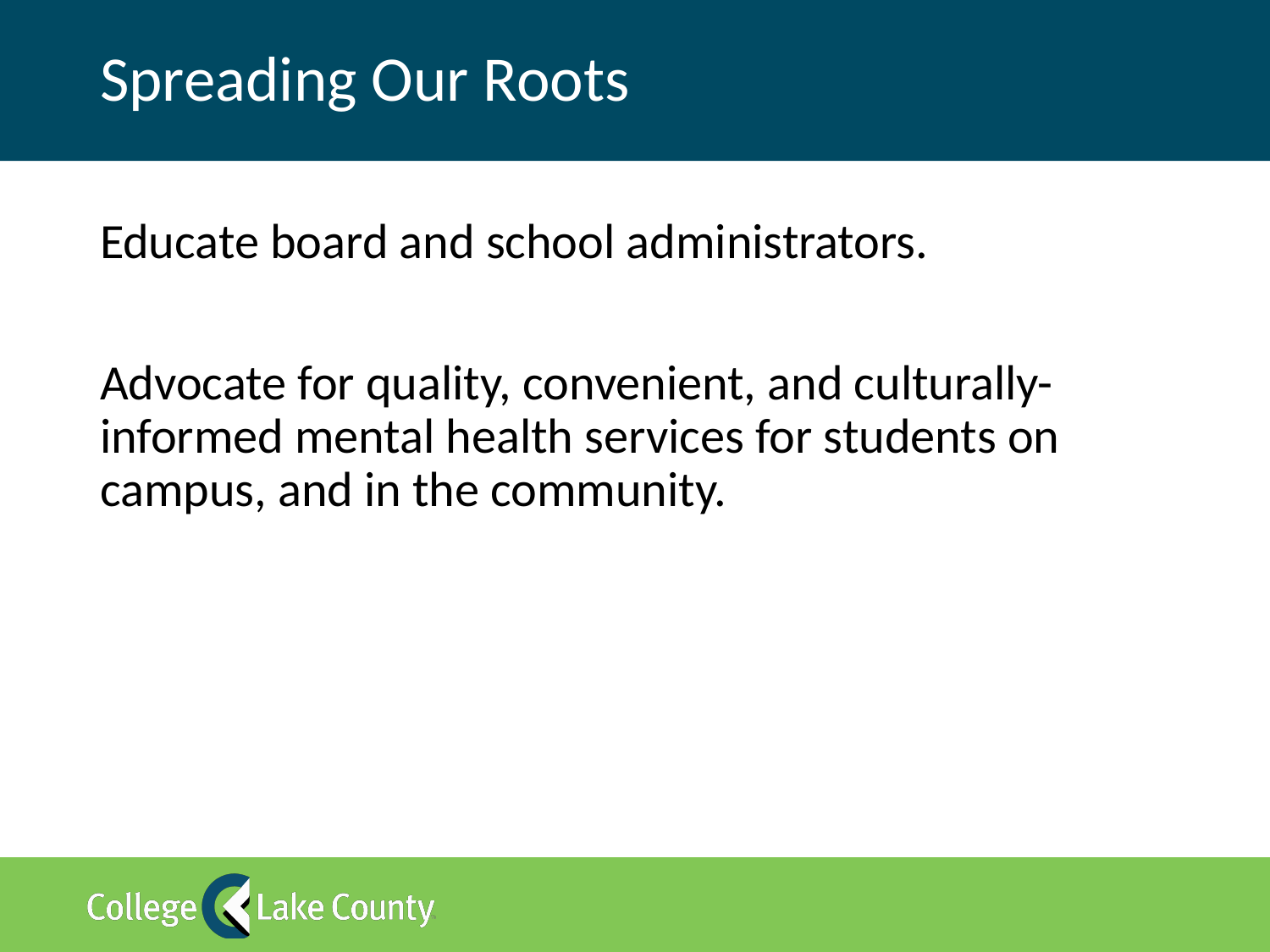

# Spreading Our Roots
Educate board and school administrators.

Advocate for quality, convenient, and culturally-informed mental health services for students on campus, and in the community.